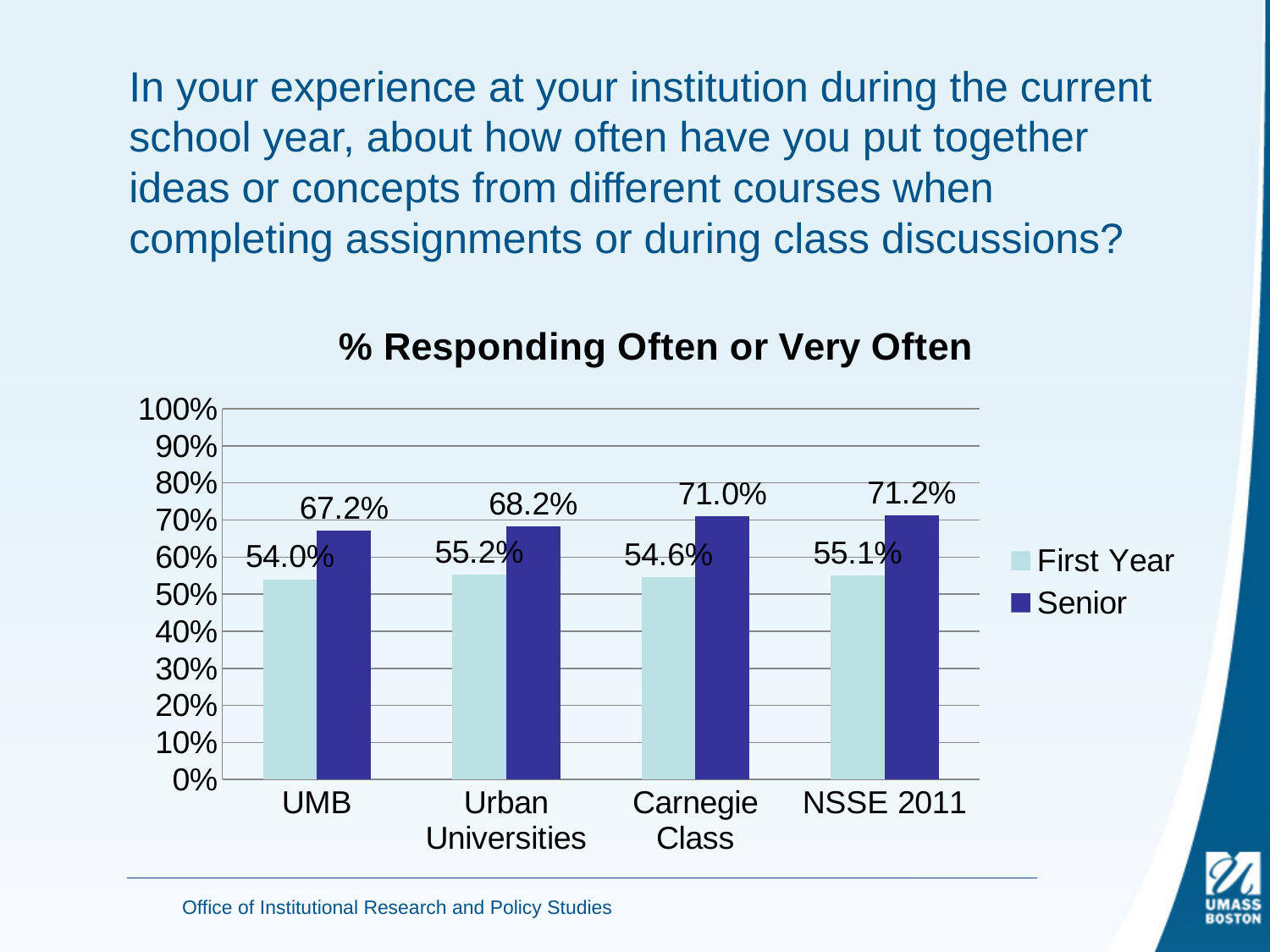

# In your experience at your institution during the current school year, about how often have you put together ideas or concepts from different courses when completing assignments or during class discussions?

### Chart: % Responding Often or Very Often

| Category | First Year | Senior |
|---|---|---|
| UMB | 0.5402975971389306 | 0.6716960828522192 |
| Urban Universities | 0.5520105682667399 | 0.6822885176722027 |
| Carnegie Class | 0.5464065136012287 | 0.7104789847145594 |
| NSSE 2011 | 0.5511637833286817 | 0.7124192399000451 |
Office of Institutional Research and Policy Studies